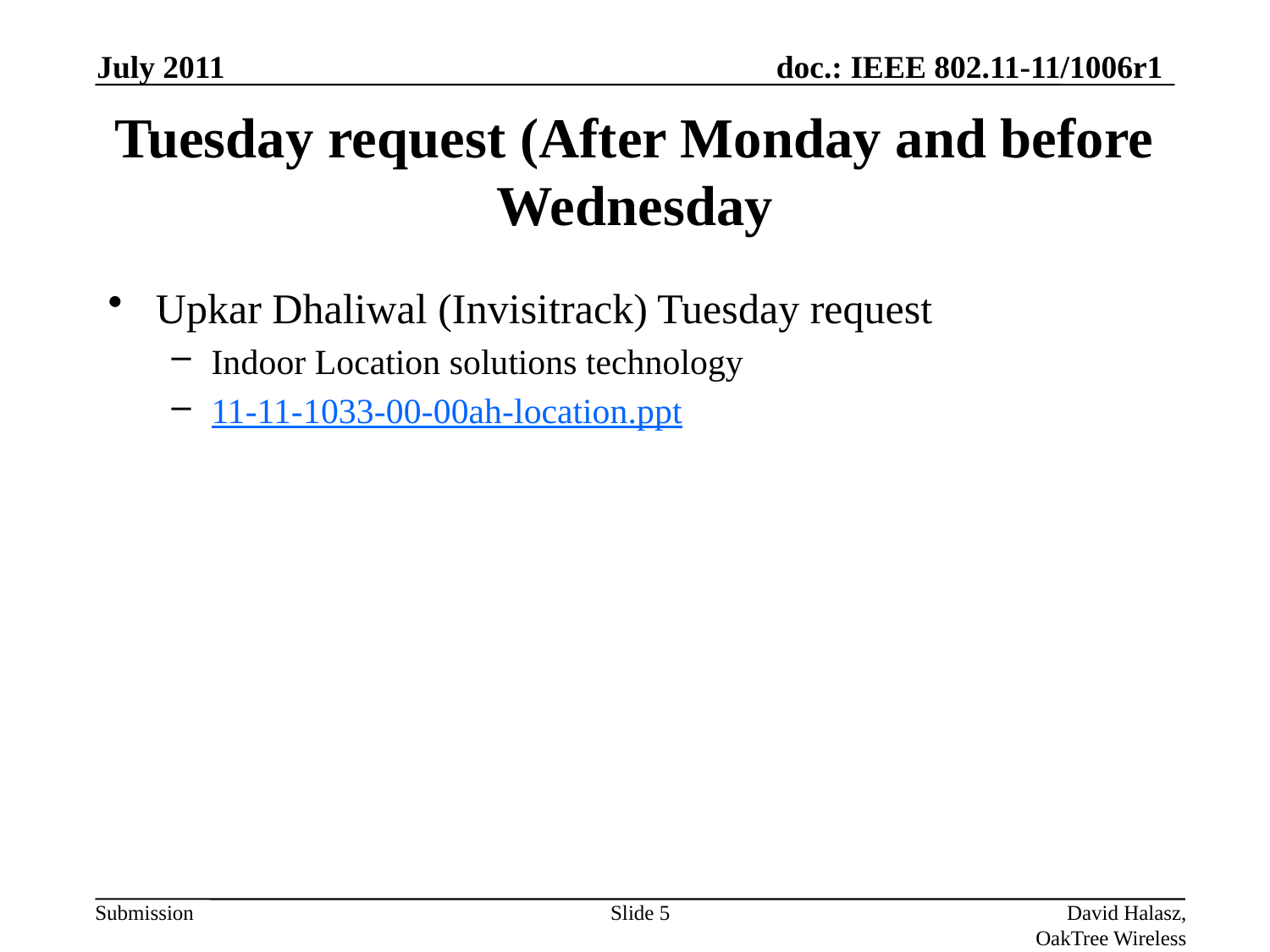

July 2011
# Tuesday request (After Monday and before Wednesday
Upkar Dhaliwal (Invisitrack) Tuesday request
Indoor Location solutions technology
11-11-1033-00-00ah-location.ppt

Slide 5
David Halasz, OakTree Wireless